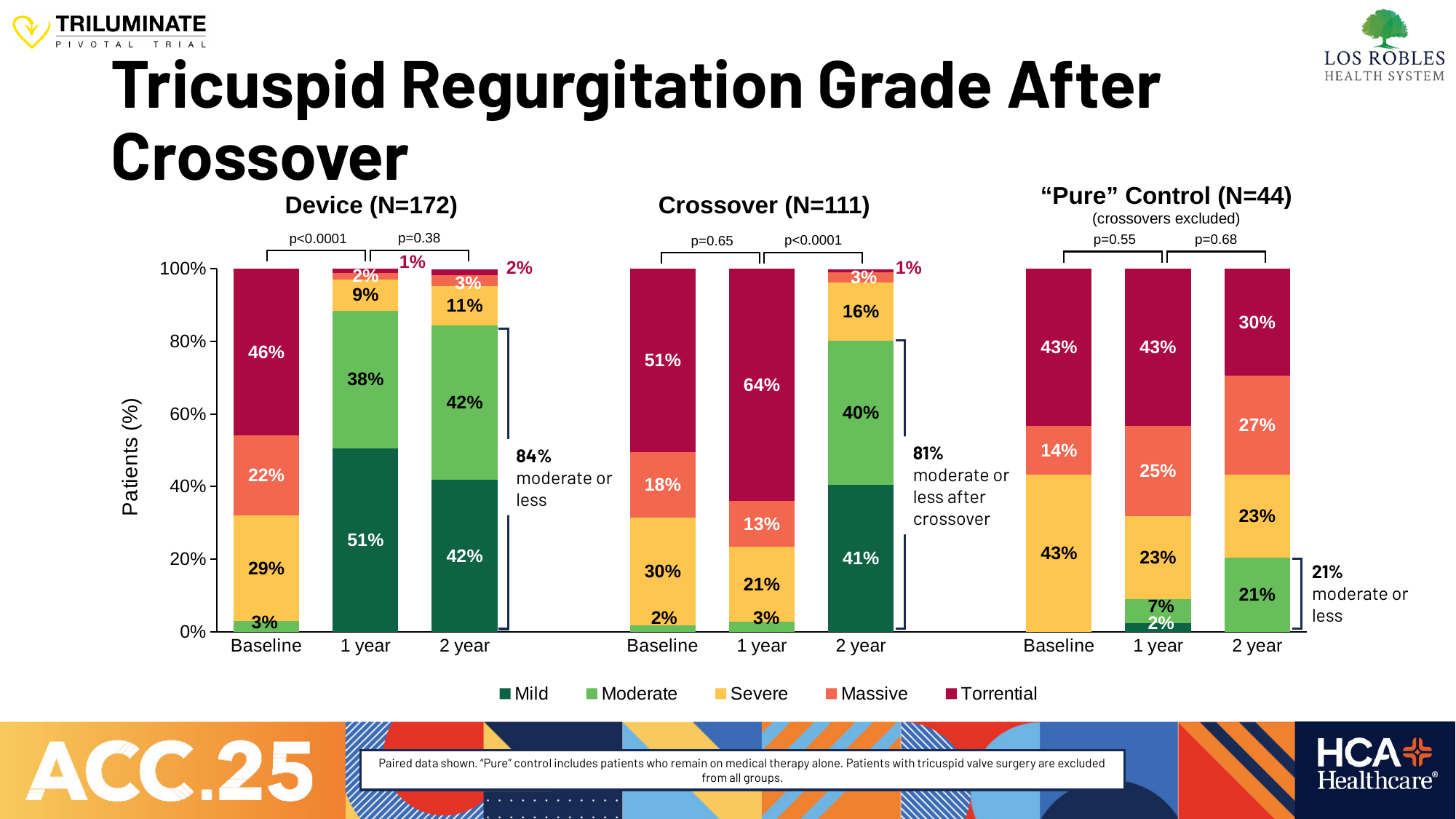

# Tricuspid Regurgitation Grade After Crossover

“Pure” Control (N=44)
(crossovers excluded)

p=0.68
p=0.55

Crossover (N=111)

p<0.0001
p=0.65
Device (N=172)

p=0.38
p<0.0001

### Chart

| Category | Mild | Moderate | Severe | Massive | Torrential |
|---|---|---|---|---|---|
| Baseline | 0.0 | 0.029 | 0.291 | 0.221 | 0.459 |
| 1 year | 0.506 | 0.378 | 0.087 | 0.017 | 0.012 |
| 2 year | 0.419 | 0.424 | 0.11 | 0.029 | 0.017 |
|   | None | None | None | None | None |
| Baseline | 0.0 | 0.018 | 0.297 | 0.18 | 0.505 |
| 1 year | 0.0 | 0.027 | 0.207 | 0.126 | 0.64 |
| 2 year | 0.405 | 0.396 | 0.162 | 0.027 | 0.009 |
|  | None | None | None | None | None |
| Baseline | 0.0 | 0.0 | 0.432 | 0.136 | 0.432 |
| 1 year | 0.023 | 0.068 | 0.227 | 0.25 | 0.432 |
| 2 year | 0.0 | 0.205 | 0.227 | 0.273 | 0.295 |

81% moderate or less after crossover
84% moderate or less
21% moderate or less

Paired data shown. “Pure” control includes patients who remain on medical therapy alone. Patients with tricuspid valve surgery are excluded from all groups.